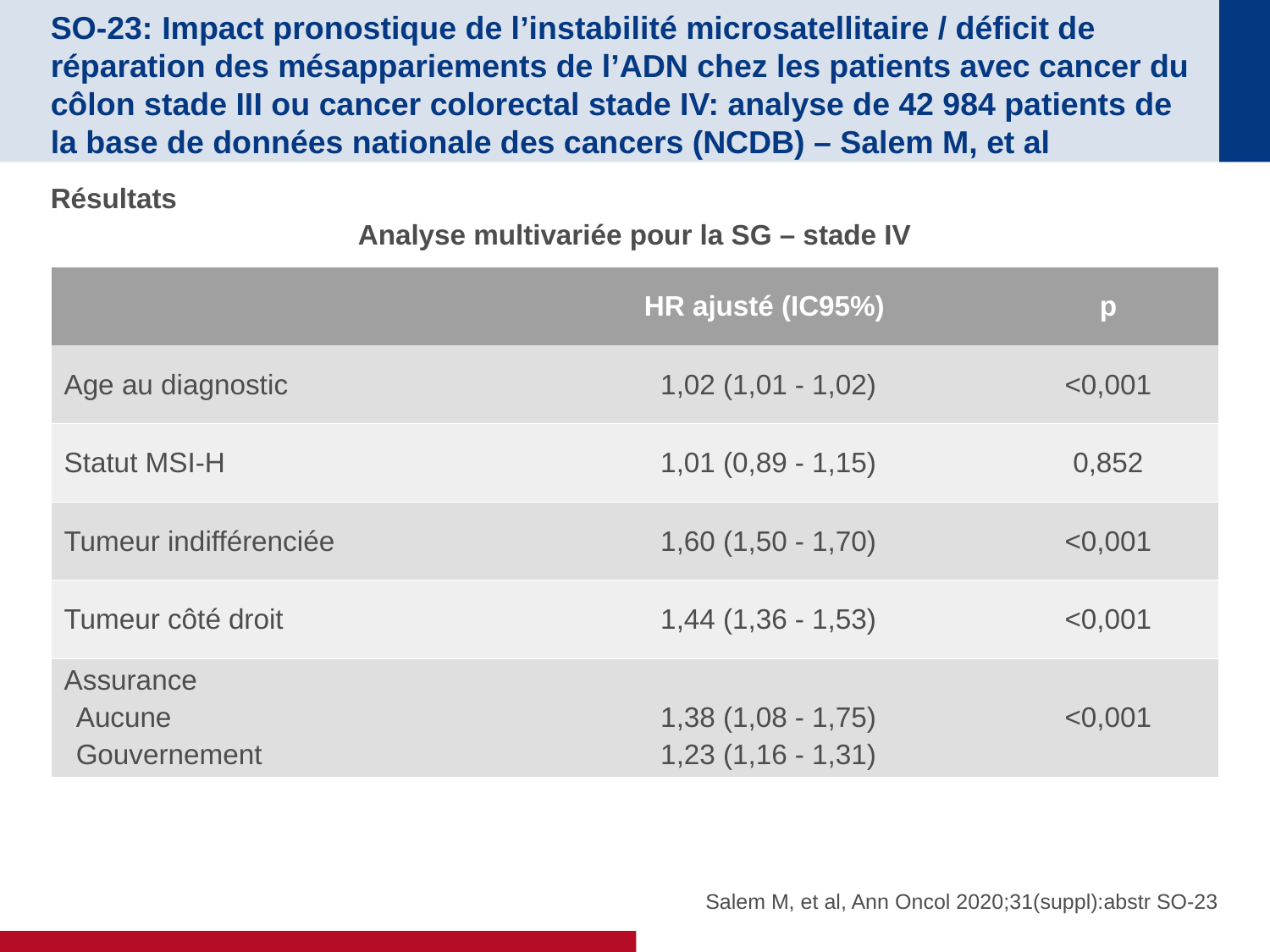

# SO-23: Impact pronostique de l’instabilité microsatellitaire / déficit de réparation des mésappariements de l’ADN chez les patients avec cancer du côlon stade III ou cancer colorectal stade IV: analyse de 42 984 patients de la base de données nationale des cancers (NCDB) – Salem M, et al
Résultats

Analyse multivariée pour la SG – stade IV
|  | HR ajusté (IC95%) | p |
| --- | --- | --- |
| Age au diagnostic | 1,02 (1,01 - 1,02) | <0,001 |
| Statut MSI-H | 1,01 (0,89 - 1,15) | 0,852 |
| Tumeur indifférenciée | 1,60 (1,50 - 1,70) | <0,001 |
| Tumeur côté droit | 1,44 (1,36 - 1,53) | <0,001 |
| Assurance Aucune Gouvernement | 1,38 (1,08 - 1,75) 1,23 (1,16 - 1,31) | <0,001 |
Salem M, et al, Ann Oncol 2020;31(suppl):abstr SO-23